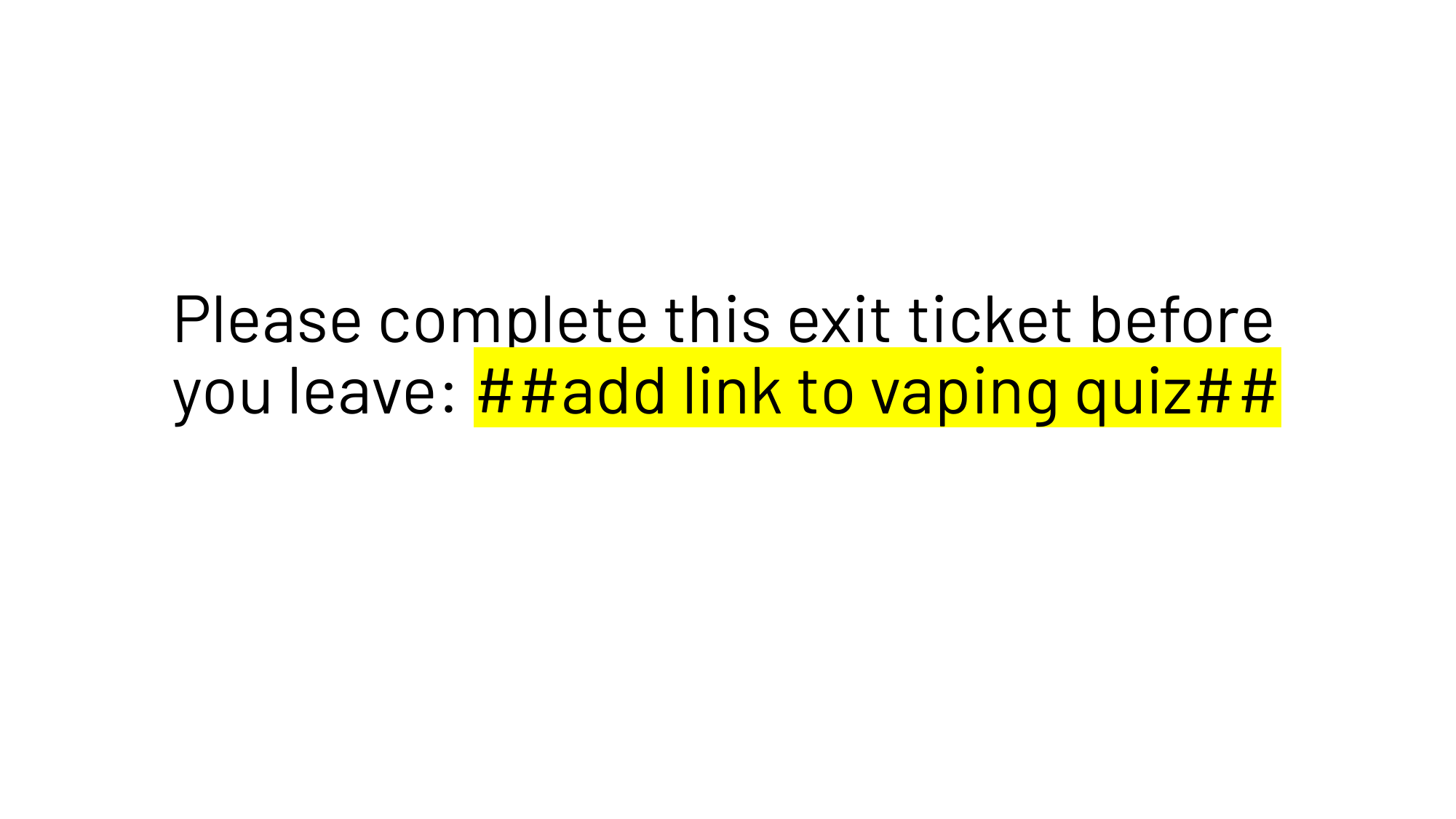

Please complete this exit ticket before you leave: ##add link to vaping quiz##